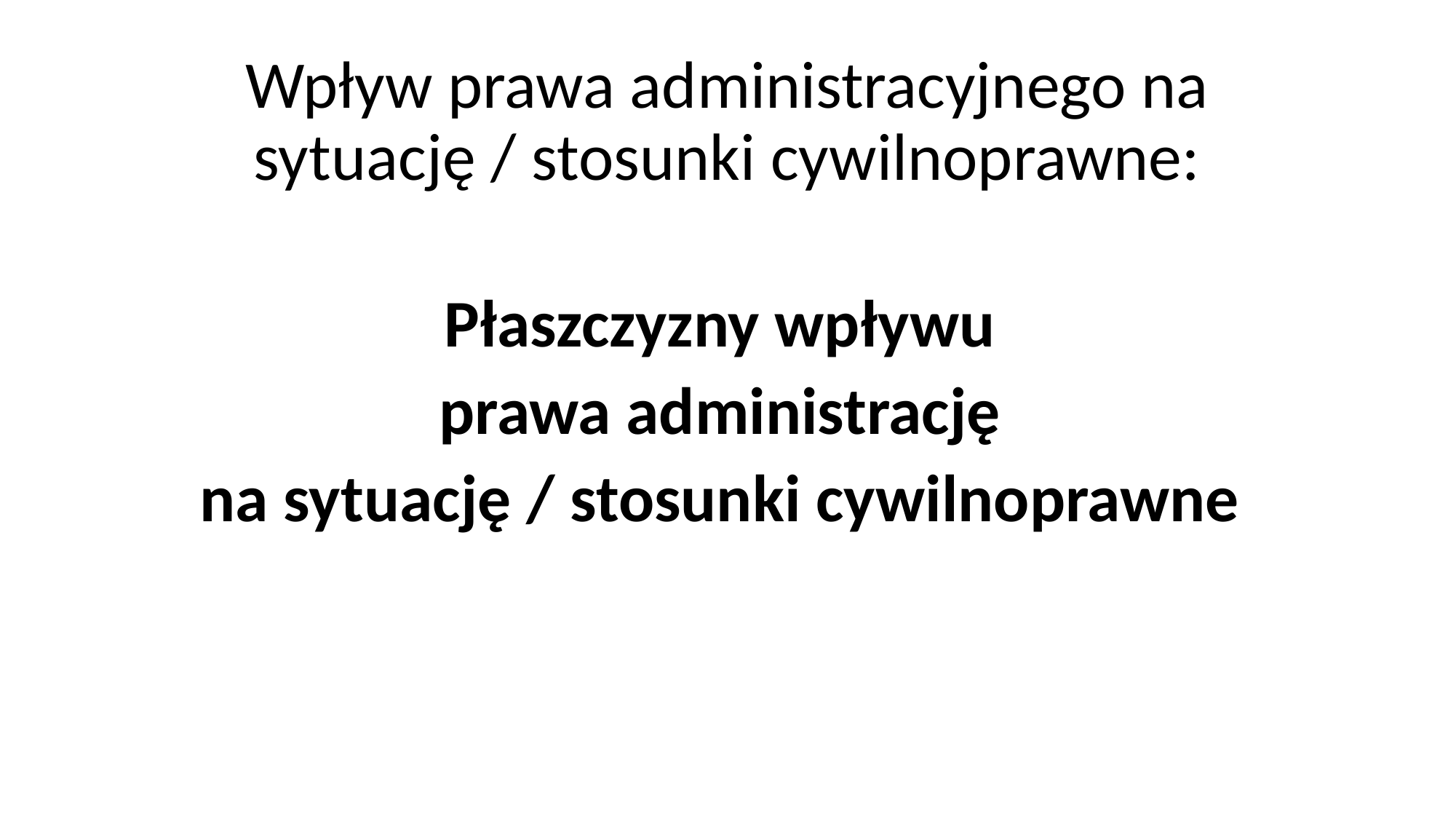

# Wpływ prawa administracyjnego na sytuację / stosunki cywilnoprawne:

Płaszczyzny wpływu
prawa administrację
na sytuację / stosunki cywilnoprawne